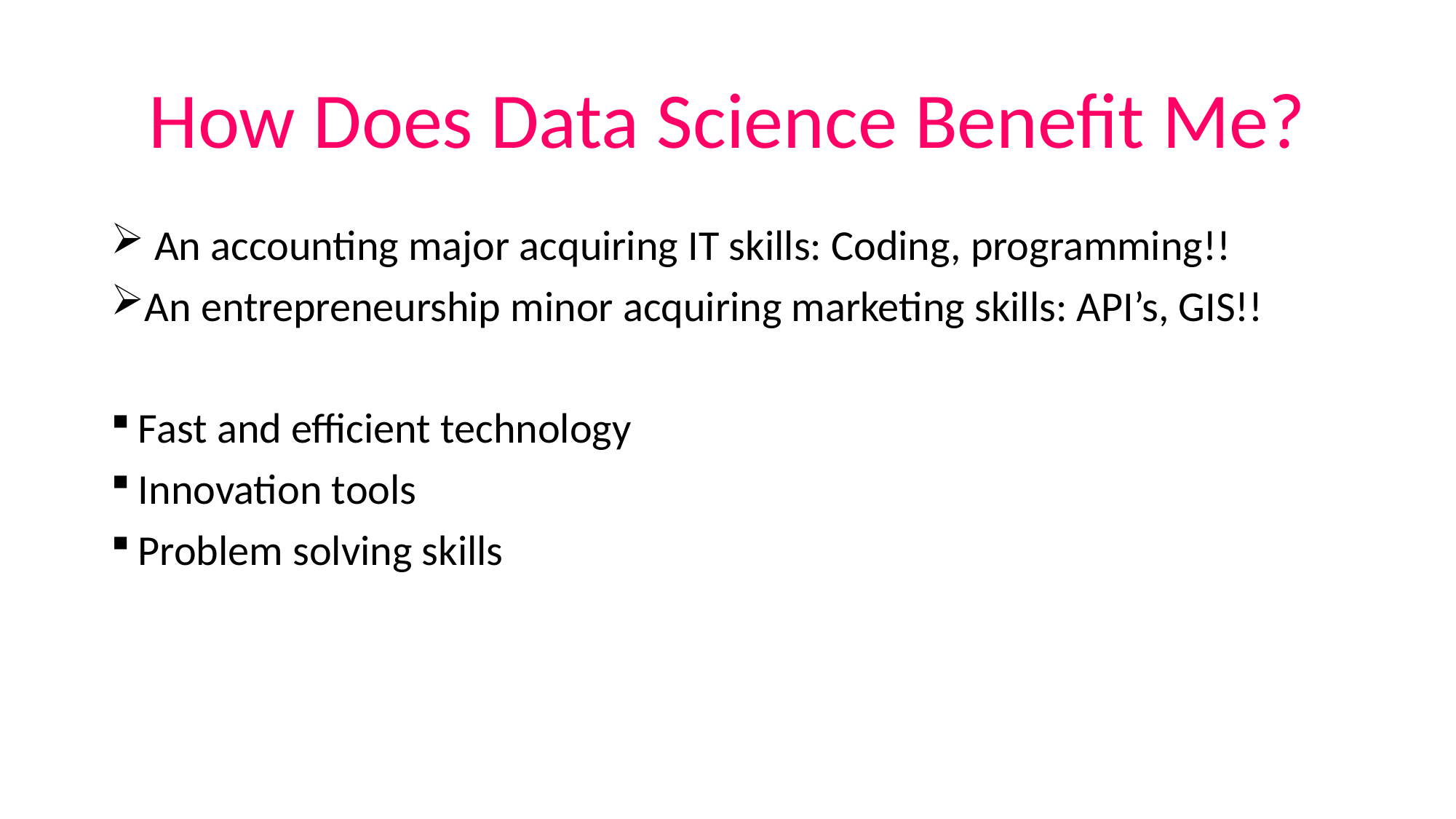

# How Does Data Science Benefit Me?
 An accounting major acquiring IT skills: Coding, programming!!
An entrepreneurship minor acquiring marketing skills: API’s, GIS!!

Fast and efficient technology
Innovation tools
Problem solving skills